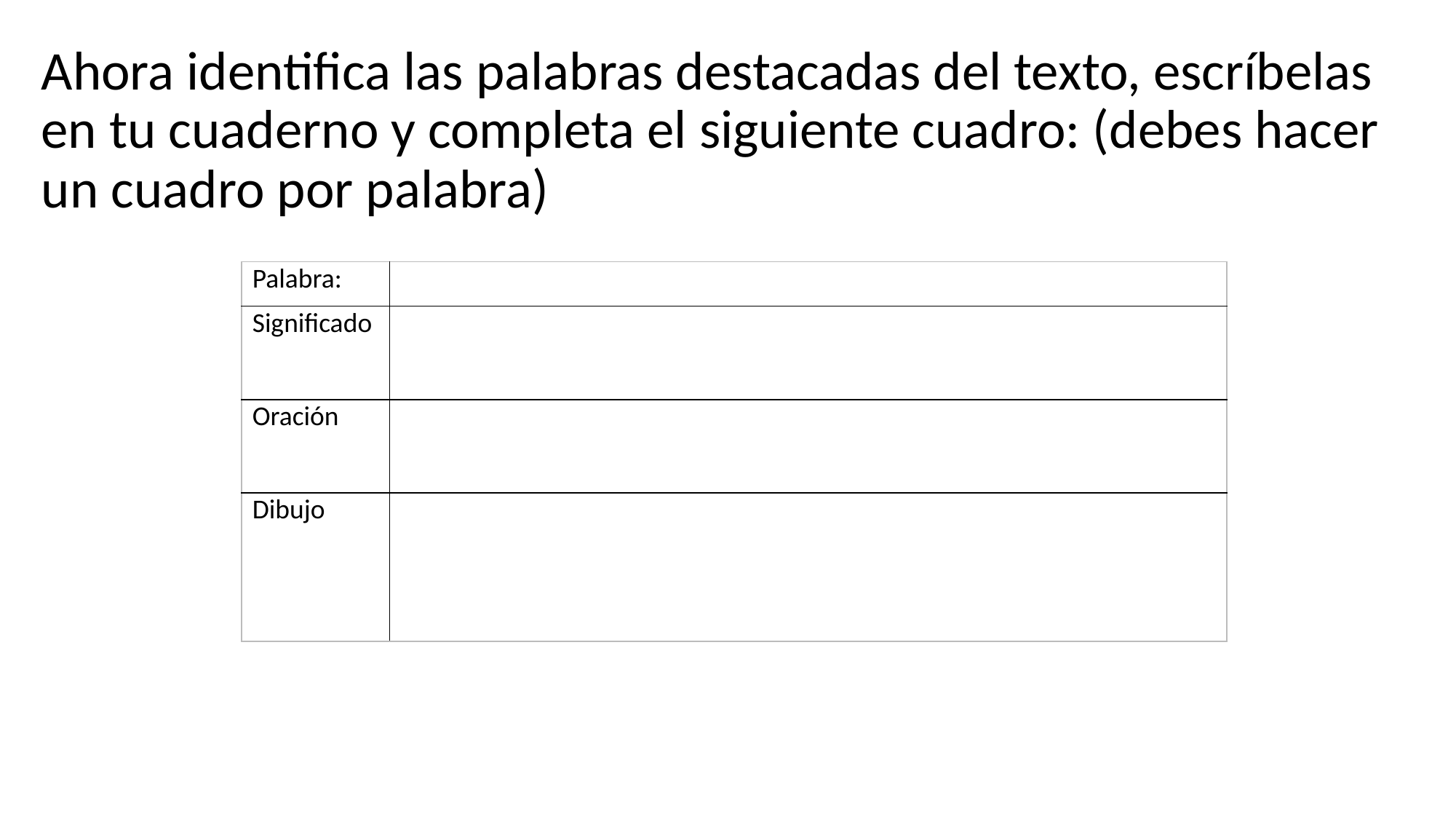

# Ahora identifica las palabras destacadas del texto, escríbelas en tu cuaderno y completa el siguiente cuadro: (debes hacer un cuadro por palabra)
| Palabra: |  |
| --- | --- |
| Significado |  |
| Oración |  |
| Dibujo |  |